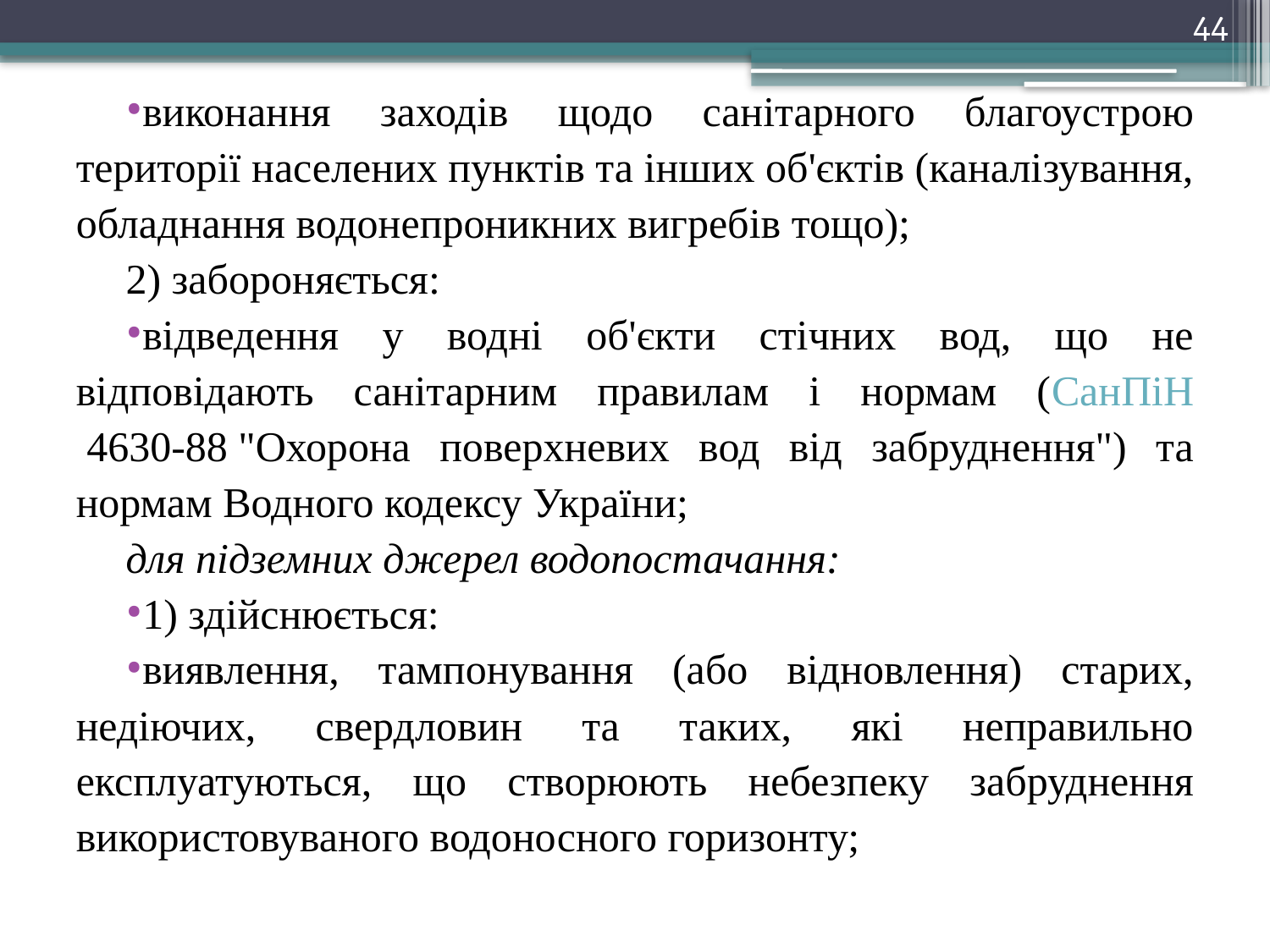

44
виконання заходів щодо санітарного благоустрою території населених пунктів та інших об'єктів (каналізування, обладнання водонепроникних вигребів тощо);
2) забороняється:
відведення у водні об'єкти стічних вод, що не відповідають санітарним правилам і нормам (СанПіН 4630-88 "Охорона поверхневих вод від забруднення") та нормам Водного кодексу України;
для підземних джерел водопостачання:
1) здійснюється:
виявлення, тампонування (або відновлення) старих, недіючих, свердловин та таких, які неправильно експлуатуються, що створюють небезпеку забруднення використовуваного водоносного горизонту;